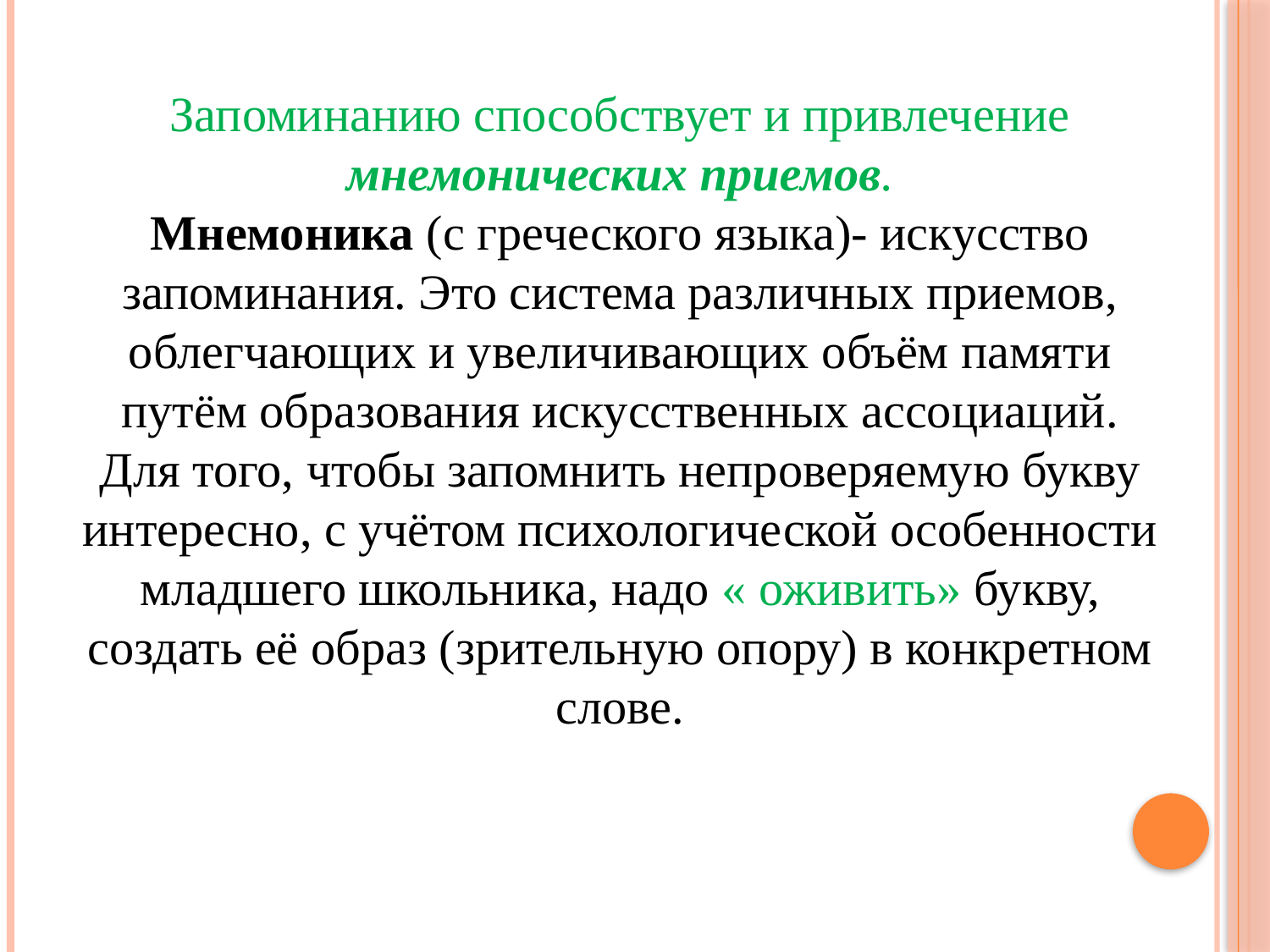

Запоминанию способствует и привлечение мнемонических приемов.
Мнемоника (с греческого языка)- искусство запоминания. Это система различных приемов, облегчающих и увеличивающих объём памяти путём образования искусственных ассоциаций. Для того, чтобы запомнить непроверяемую букву интересно, с учётом психологической особенности младшего школьника, надо « оживить» букву, создать её образ (зрительную опору) в конкретном слове.